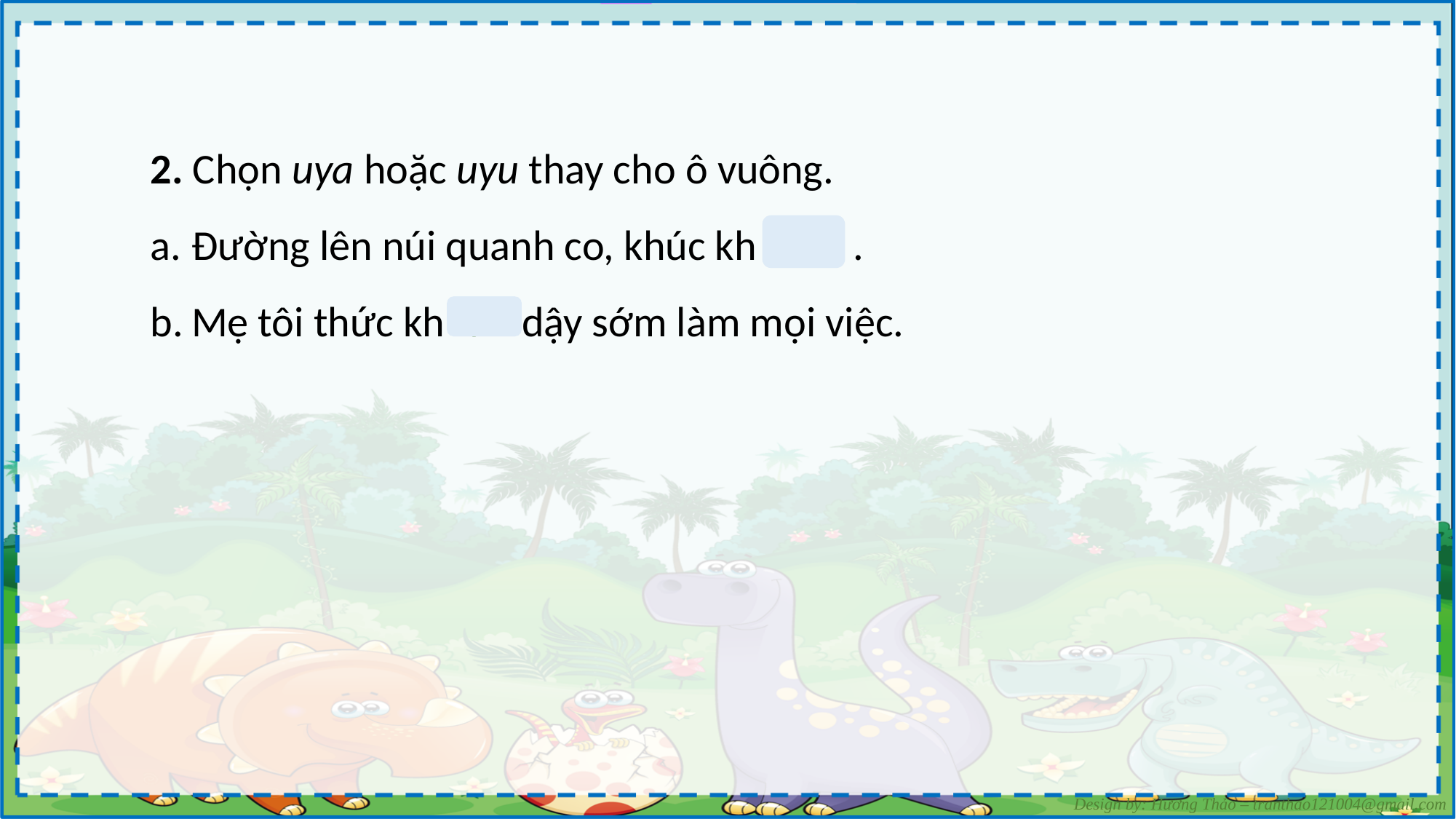

2. Chọn uya hoặc uyu thay cho ô vuông.
Đường lên núi quanh co, khúc kh          .
Mẹ tôi thức kh        dậy sớm làm mọi việc.

uỷu

uya